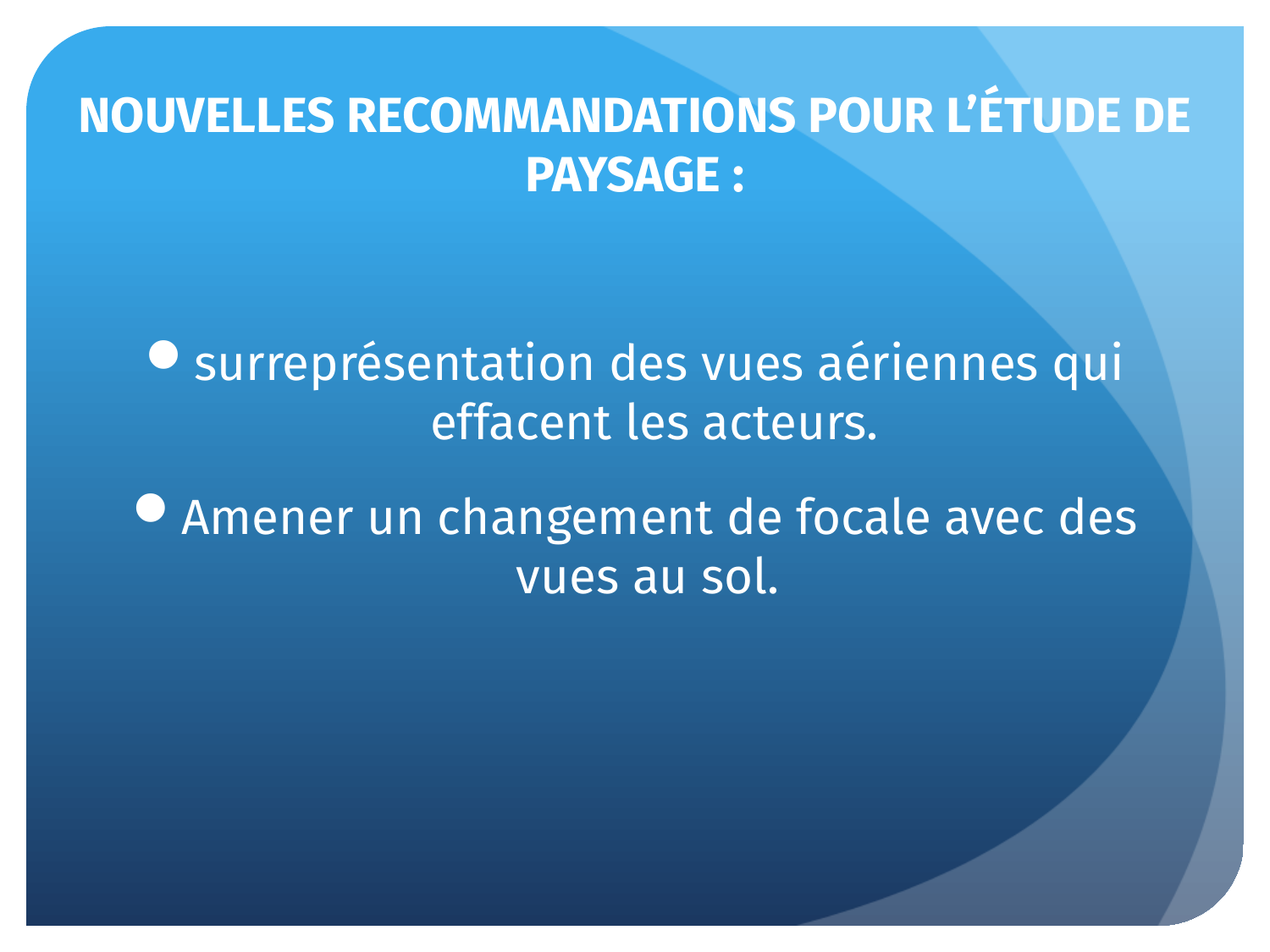

NOUVELLES RECOMMANDATIONS POUR L’ÉTUDE DE PAYSAGE :

surreprésentation des vues aériennes qui effacent les acteurs.
Amener un changement de focale avec des vues au sol.